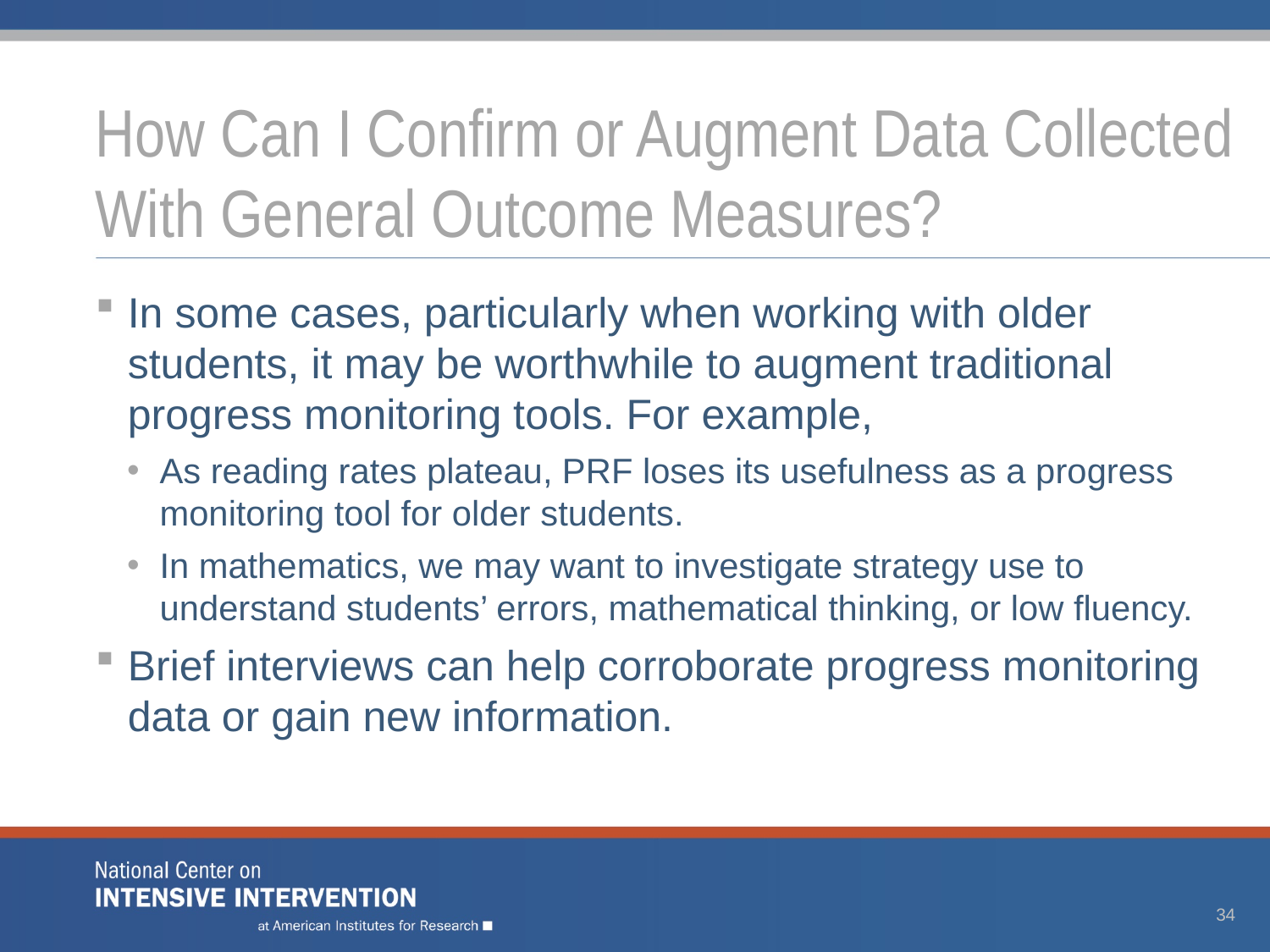

# How Can I Confirm or Augment Data Collected With General Outcome Measures?
In some cases, particularly when working with older students, it may be worthwhile to augment traditional progress monitoring tools. For example,
As reading rates plateau, PRF loses its usefulness as a progress monitoring tool for older students.
In mathematics, we may want to investigate strategy use to understand students’ errors, mathematical thinking, or low fluency.
Brief interviews can help corroborate progress monitoring data or gain new information.
34